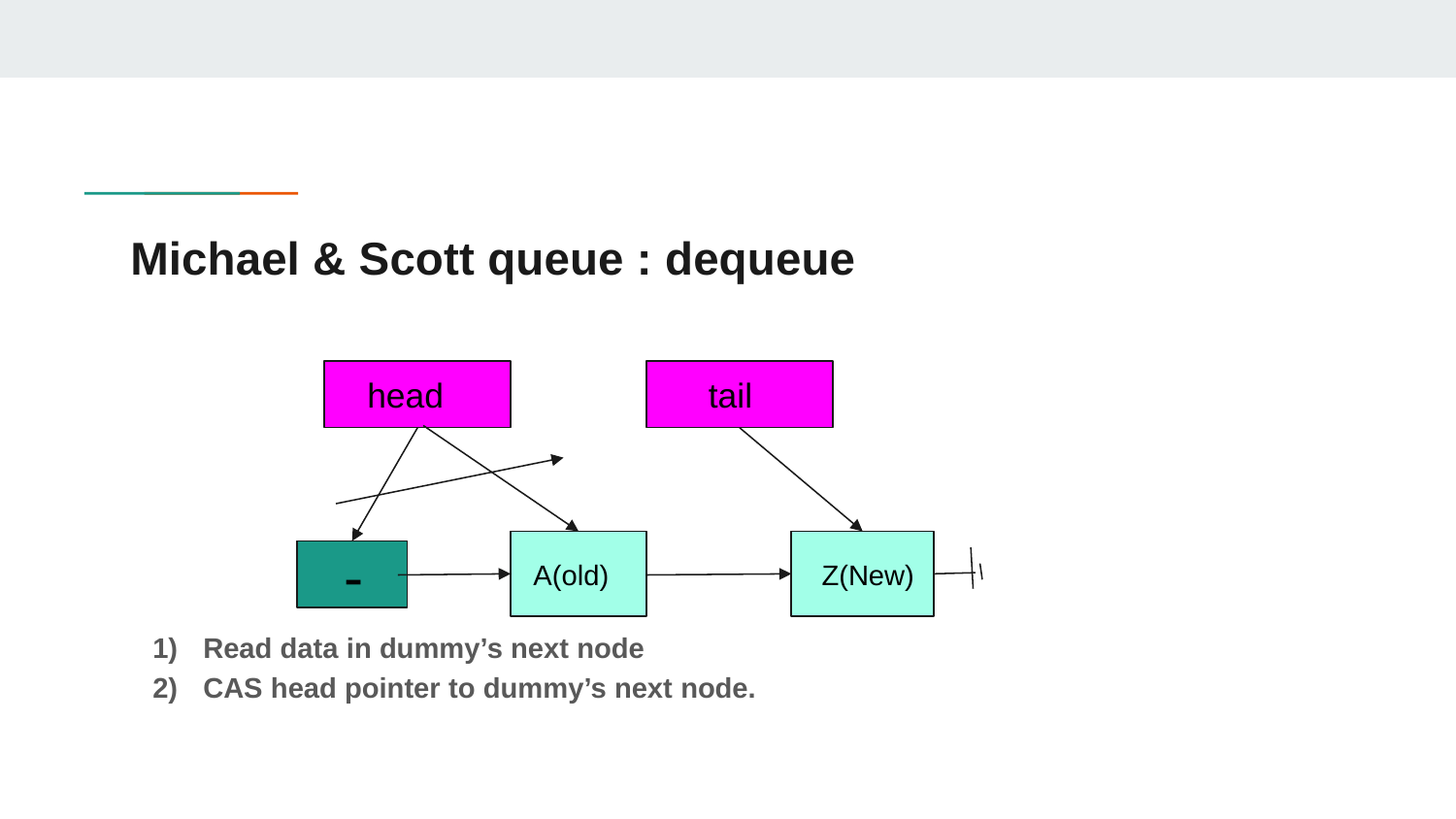

# Michael & Scott queue : dequeue

Read data in dummy’s next node
CAS head pointer to dummy’s next node.
   head
     tail
 A(old)
  Z(New)
  -